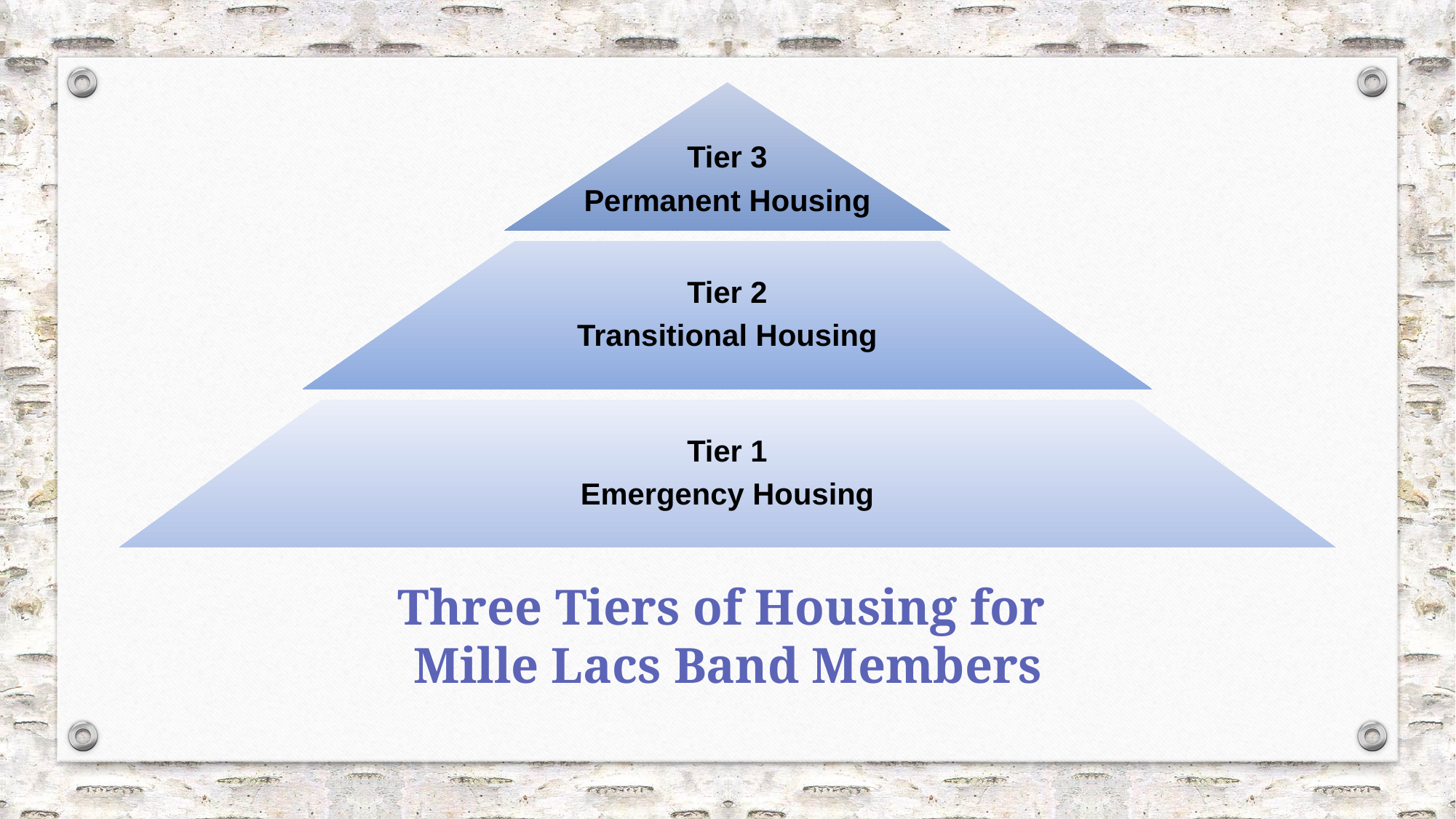

Tier 3
Permanent Housing
Tier 2
Transitional Housing
Tier 1
Emergency Housing
# Three Tiers of Housing for Mille Lacs Band Members